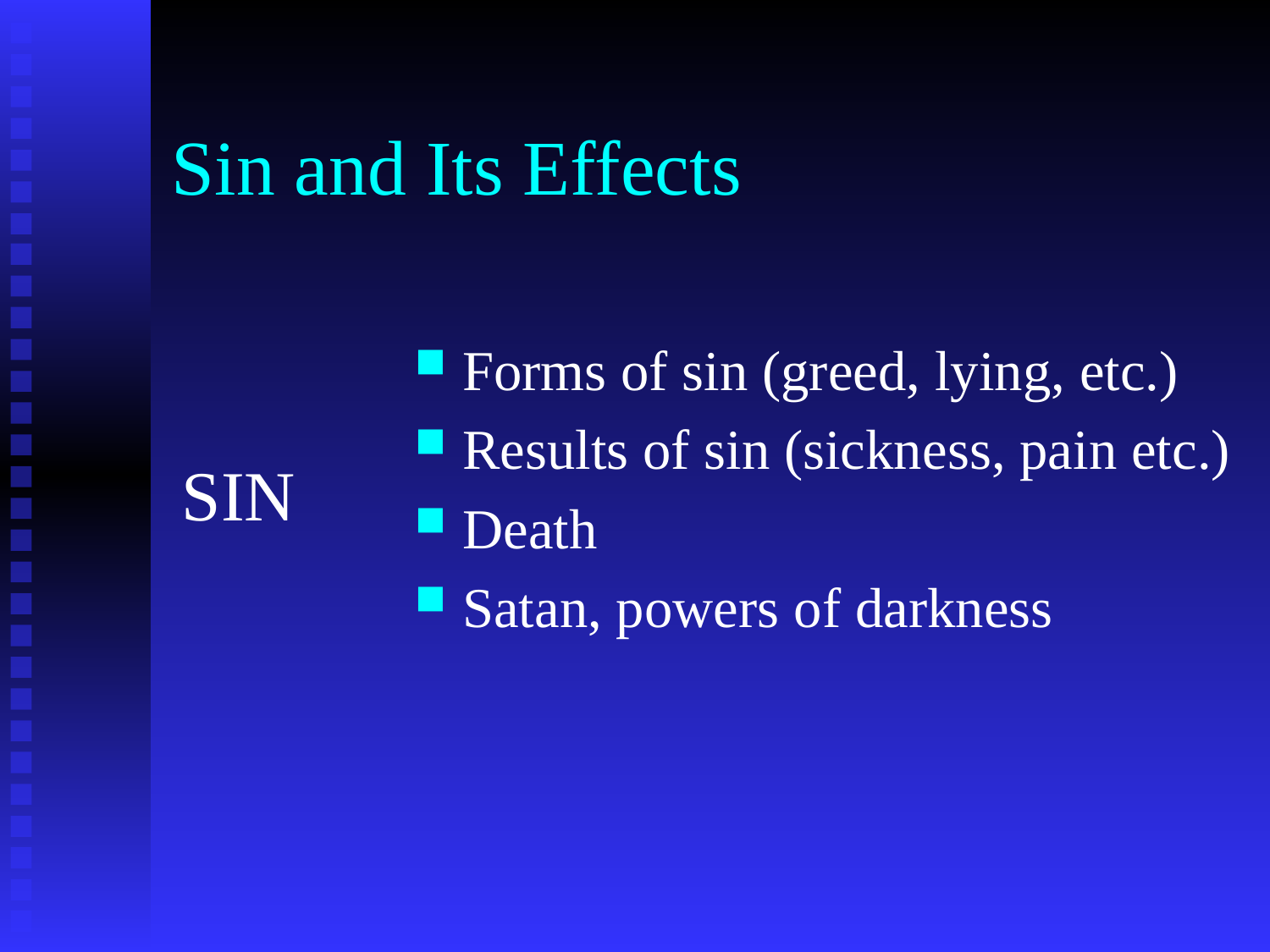

# Sin and Its Effects
Forms of sin (greed, lying, etc.)
Results of sin (sickness, pain etc.)
Death
Satan, powers of darkness
SIN